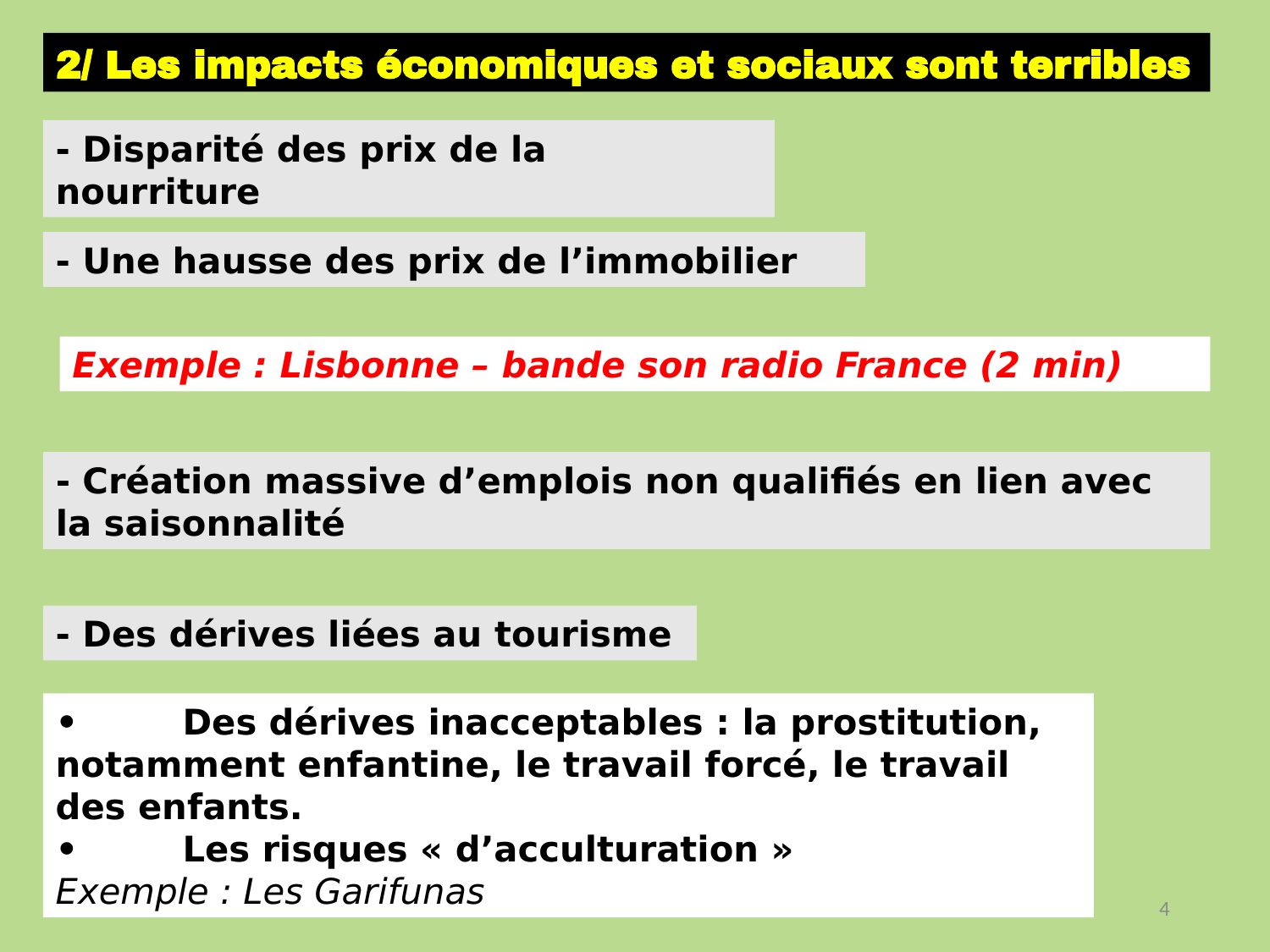

2/ Les impacts économiques et sociaux sont terribles
- Disparité des prix de la nourriture
- Une hausse des prix de l’immobilier
Exemple : Lisbonne – bande son radio France (2 min)
- Création massive d’emplois non qualifiés en lien avec la saisonnalité
- Des dérives liées au tourisme
•	Des dérives inacceptables : la prostitution, notamment enfantine, le travail forcé, le travail des enfants.
•	Les risques « d’acculturation »
Exemple : Les Garifunas
4